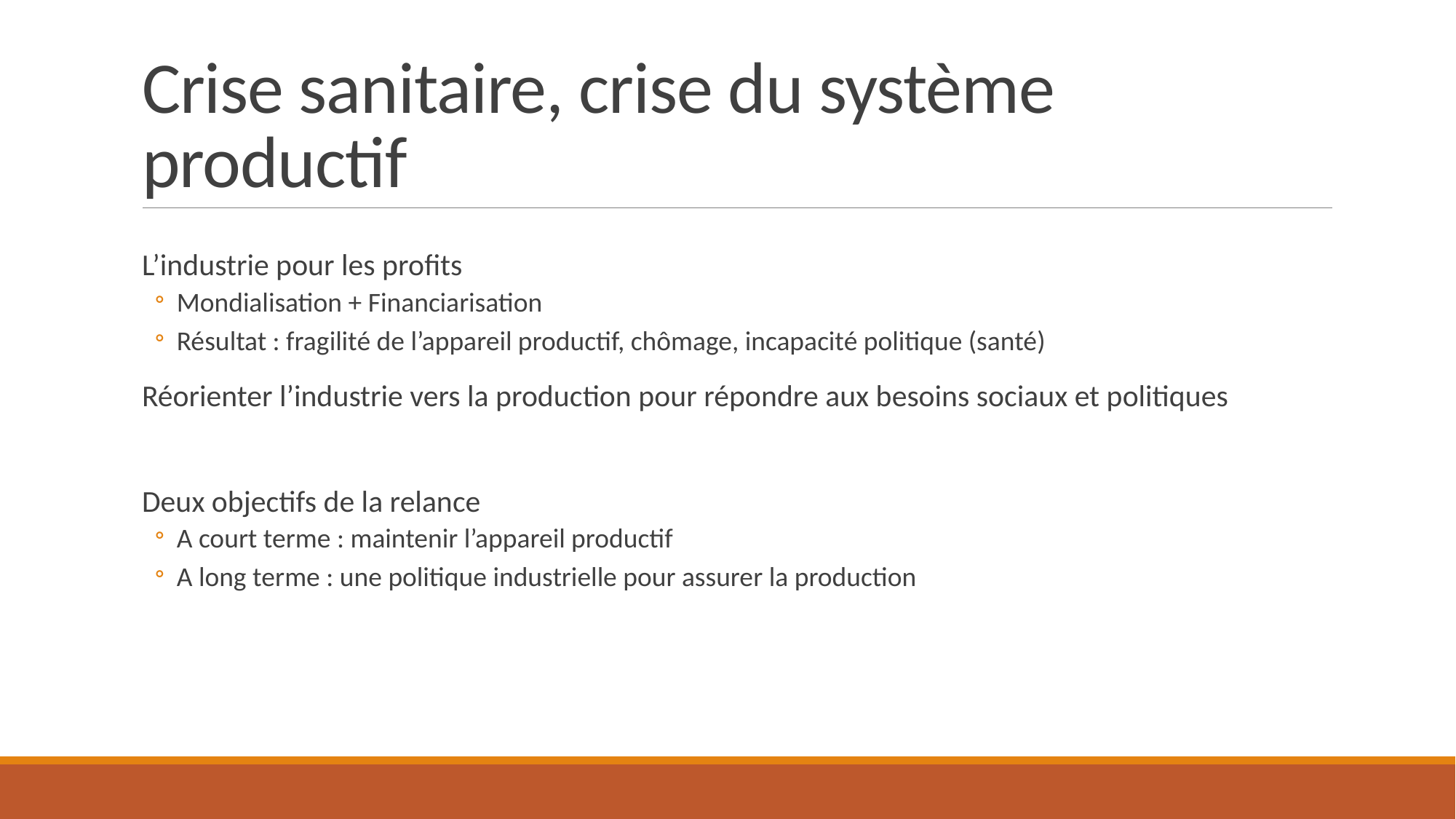

# Crise sanitaire, crise du système productif
L’industrie pour les profits
Mondialisation + Financiarisation
Résultat : fragilité de l’appareil productif, chômage, incapacité politique (santé)
Réorienter l’industrie vers la production pour répondre aux besoins sociaux et politiques

Deux objectifs de la relance
A court terme : maintenir l’appareil productif
A long terme : une politique industrielle pour assurer la production